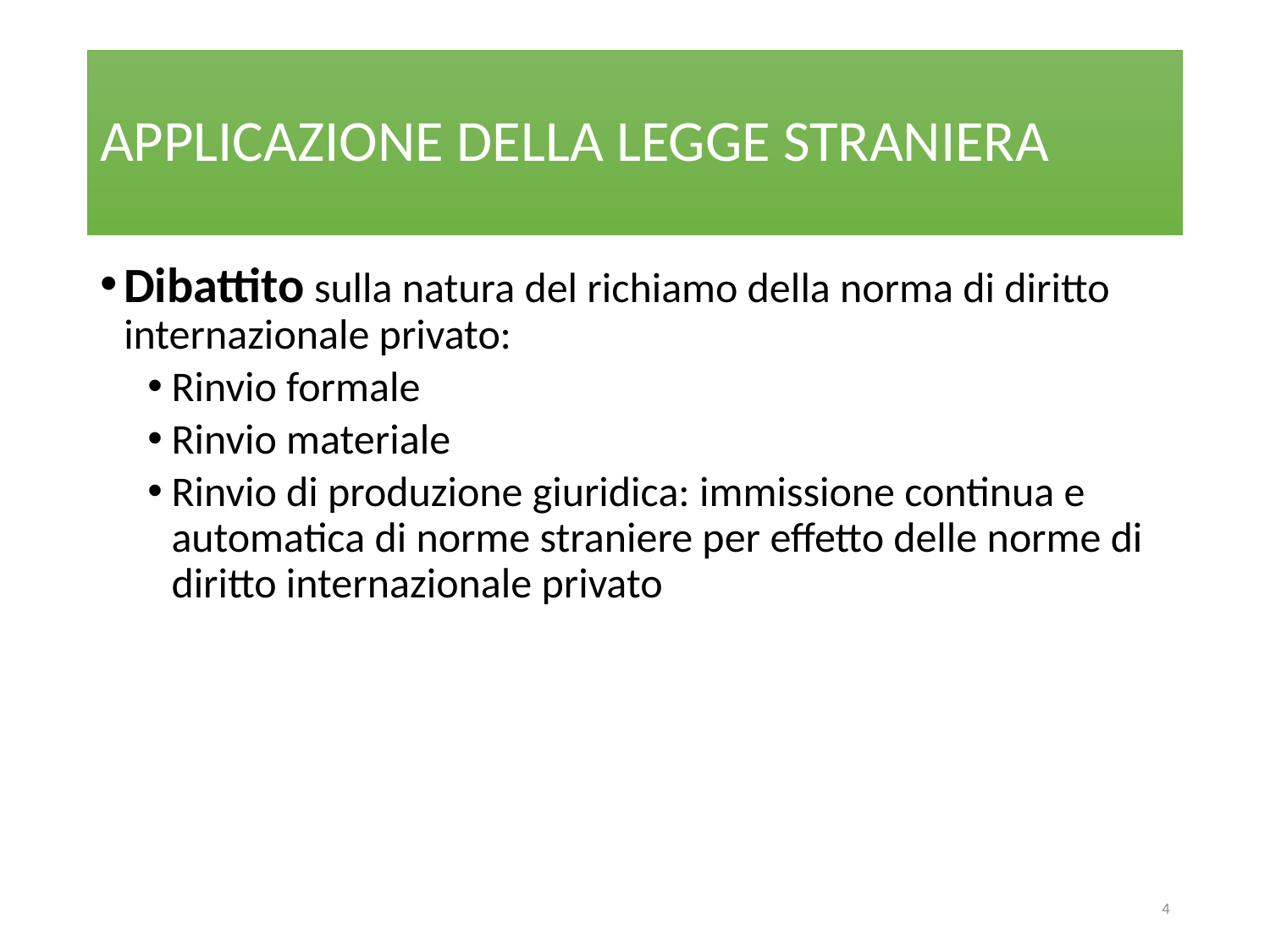

# APPLICAZIONE DELLA LEGGE STRANIERA
Dibattito sulla natura del richiamo della norma di diritto internazionale privato:
Rinvio formale
Rinvio materiale
Rinvio di produzione giuridica: immissione continua e automatica di norme straniere per effetto delle norme di diritto internazionale privato
4